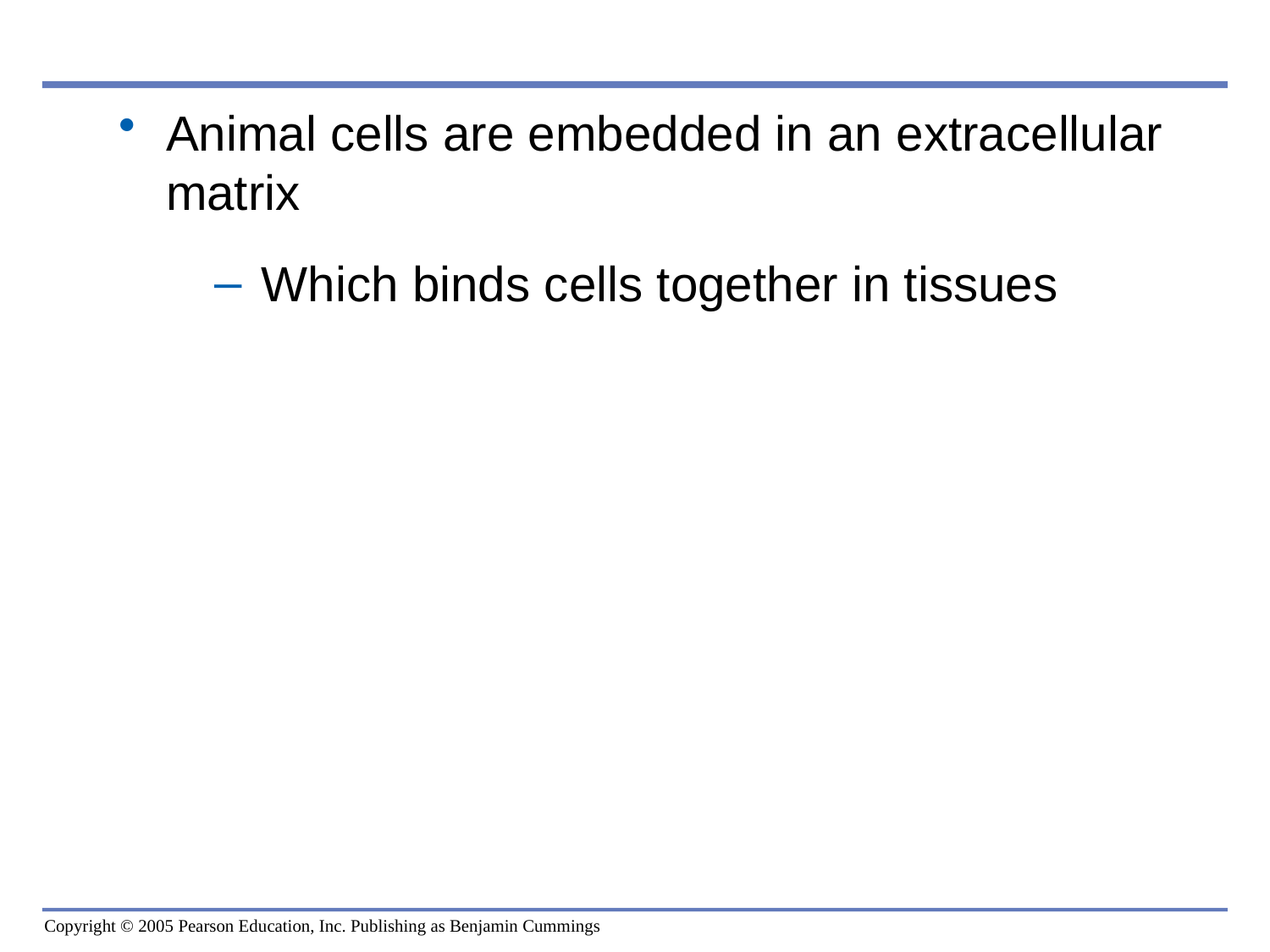

Animal cells are embedded in an extracellular matrix
Which binds cells together in tissues